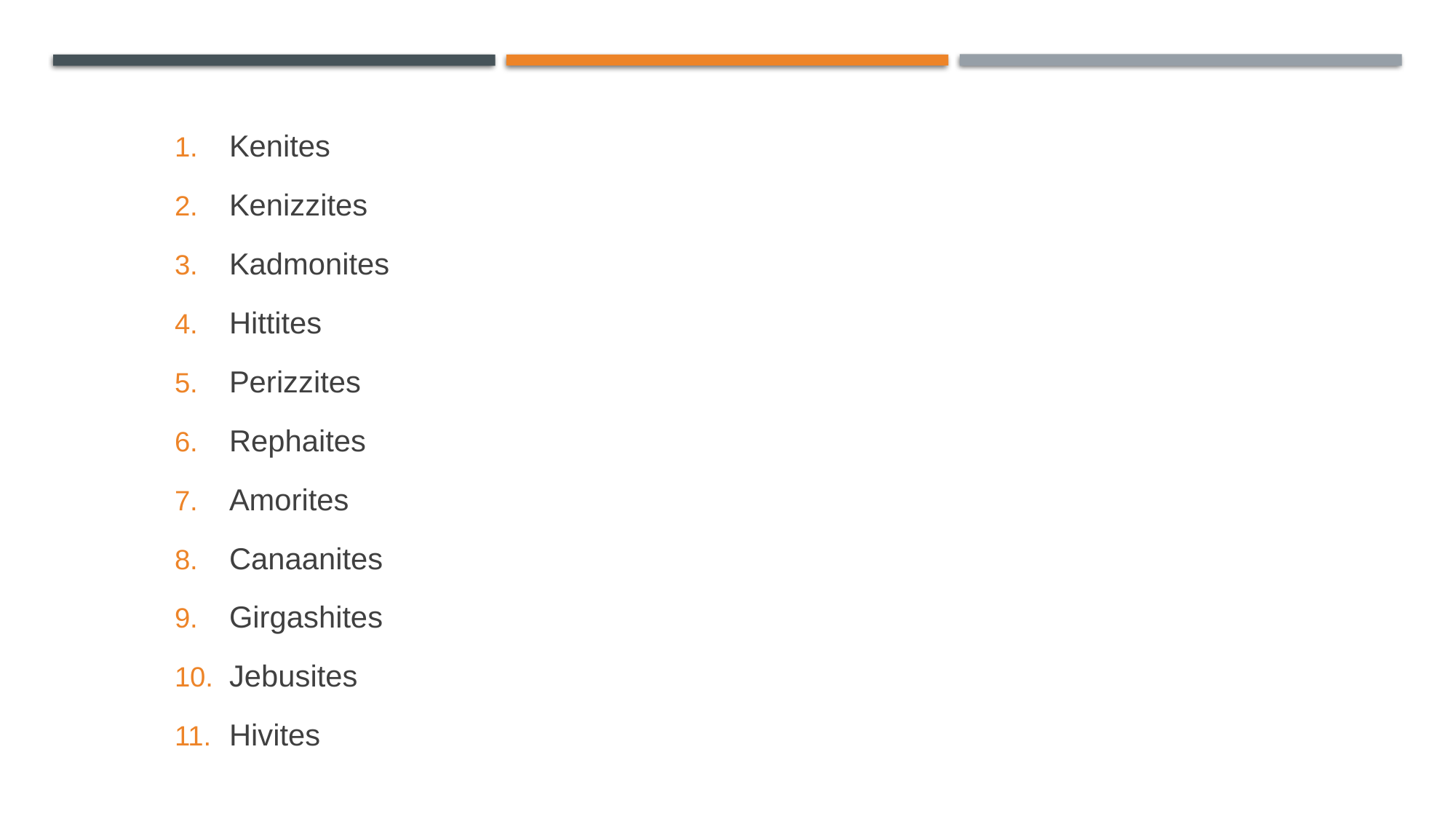

Kenites
Kenizzites
Kadmonites
Hittites
Perizzites
Rephaites
Amorites
Canaanites
Girgashites
Jebusites
Hivites